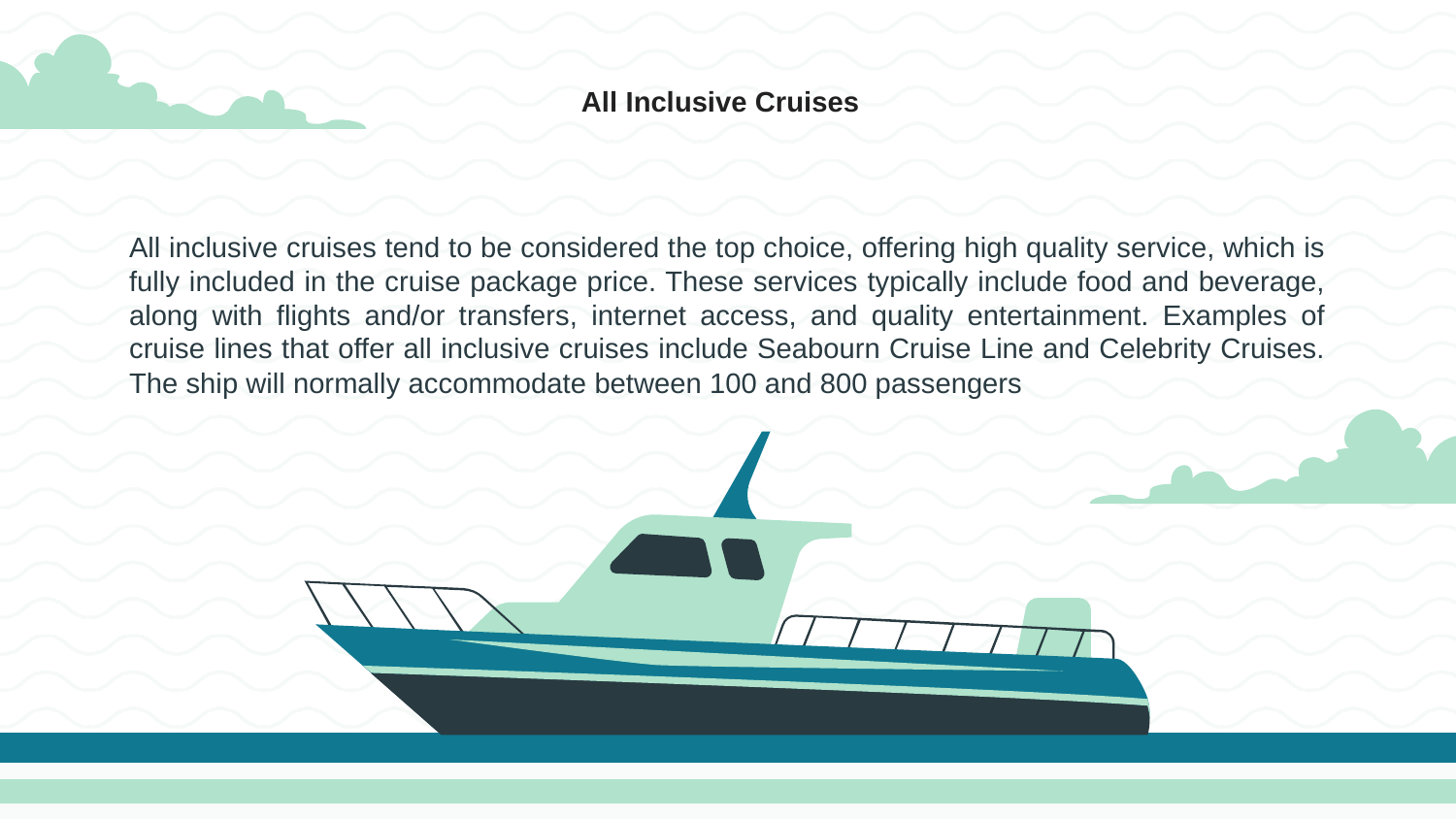

All Inclusive Cruises
All inclusive cruises tend to be considered the top choice, offering high quality service, which is fully included in the cruise package price. These services typically include food and beverage, along with flights and/or transfers, internet access, and quality entertainment. Examples of cruise lines that offer all inclusive cruises include Seabourn Cruise Line and Celebrity Cruises. The ship will normally accommodate between 100 and 800 passengers